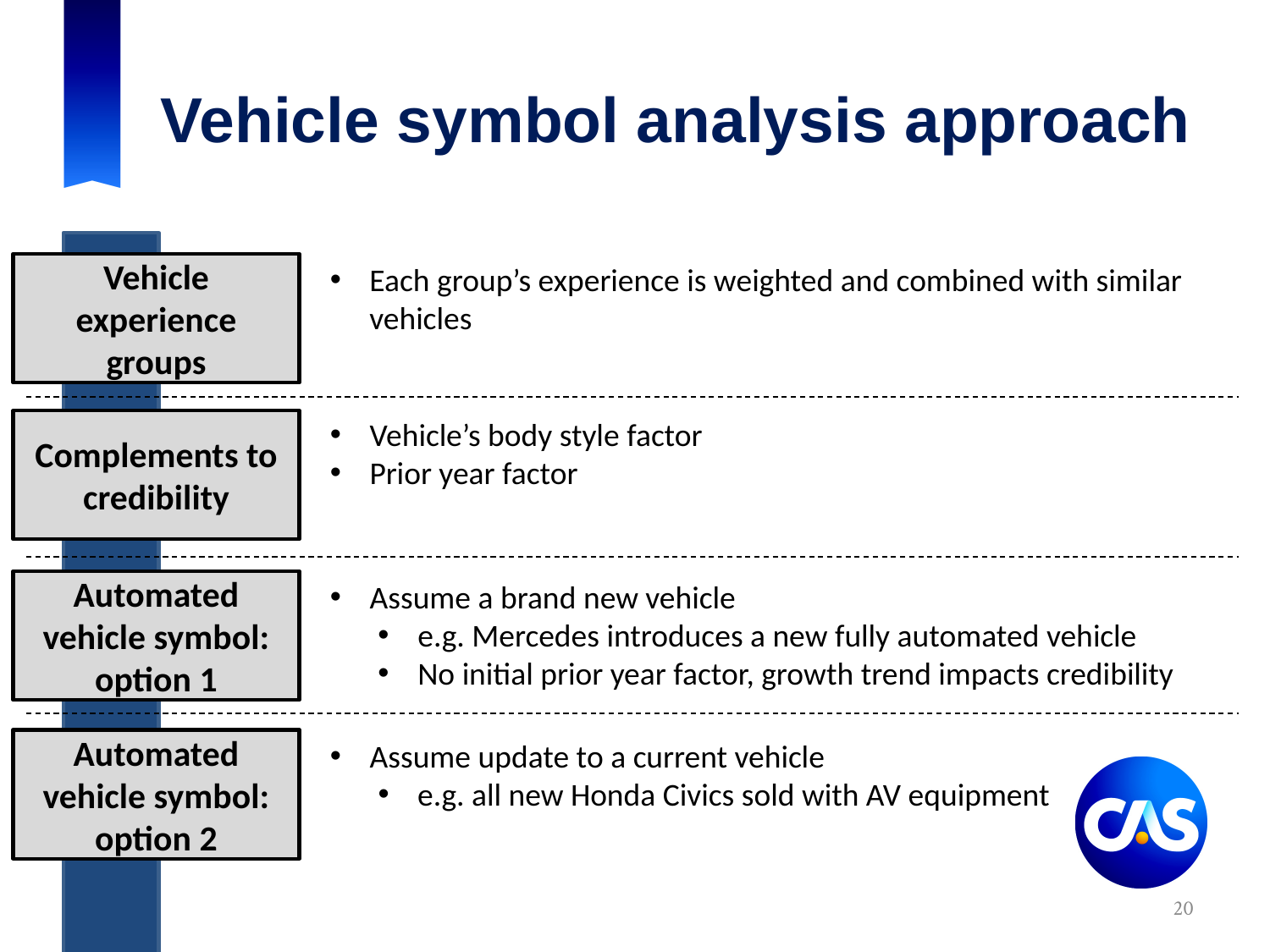

# Vehicle symbol analysis approach

Vehicle experience groups
Each group’s experience is weighted and combined with similar vehicles
Vehicle’s body style factor
Prior year factor
Complements to credibility
Automated vehicle symbol: option 1
Assume a brand new vehicle
e.g. Mercedes introduces a new fully automated vehicle
No initial prior year factor, growth trend impacts credibility
Automated vehicle symbol: option 2
Assume update to a current vehicle
e.g. all new Honda Civics sold with AV equipment
20